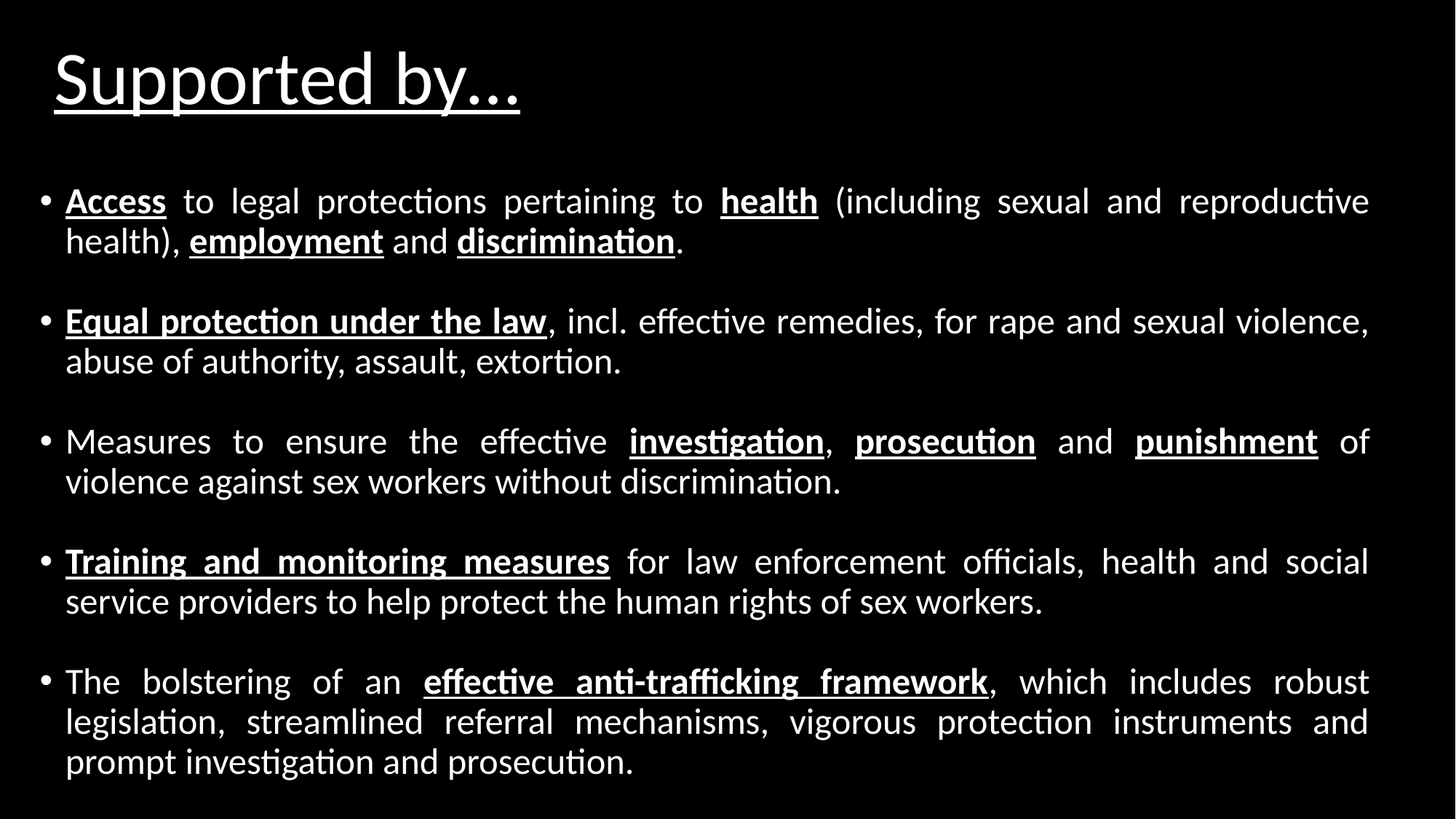

Supported by…
Access to legal protections pertaining to health (including sexual and reproductive health), employment and discrimination.

Equal protection under the law, incl. effective remedies, for rape and sexual violence, abuse of authority, assault, extortion.

Measures to ensure the effective investigation, prosecution and punishment of violence against sex workers without discrimination.

Training and monitoring measures for law enforcement officials, health and social service providers to help protect the human rights of sex workers.

The bolstering of an effective anti-trafficking framework, which includes robust legislation, streamlined referral mechanisms, vigorous protection instruments and prompt investigation and prosecution.